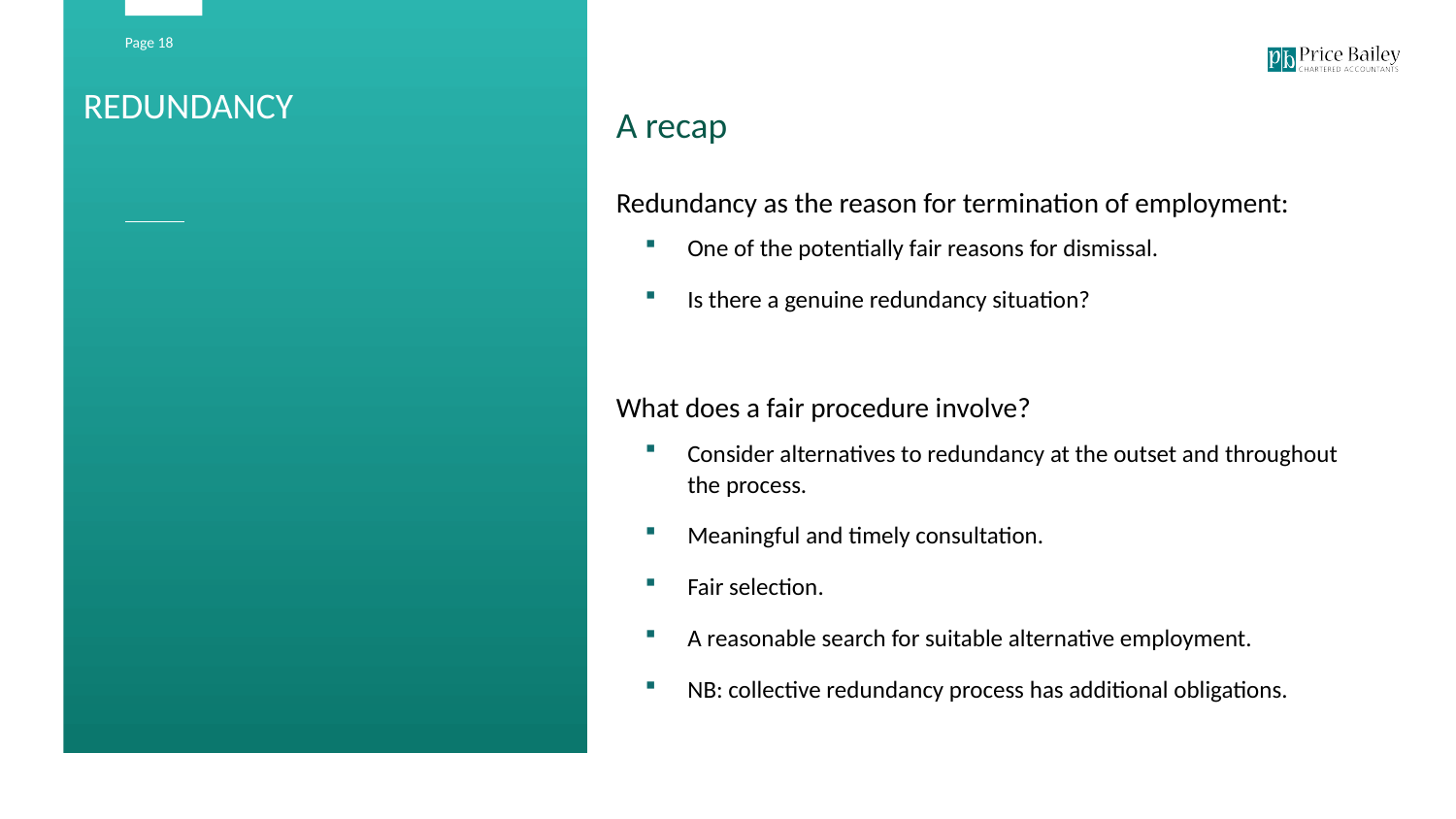

REDUNDANCY

A recap
Redundancy as the reason for termination of employment:
One of the potentially fair reasons for dismissal.
Is there a genuine redundancy situation?

What does a fair procedure involve?
Consider alternatives to redundancy at the outset and throughout the process.
Meaningful and timely consultation.
Fair selection.
A reasonable search for suitable alternative employment.
NB: collective redundancy process has additional obligations.